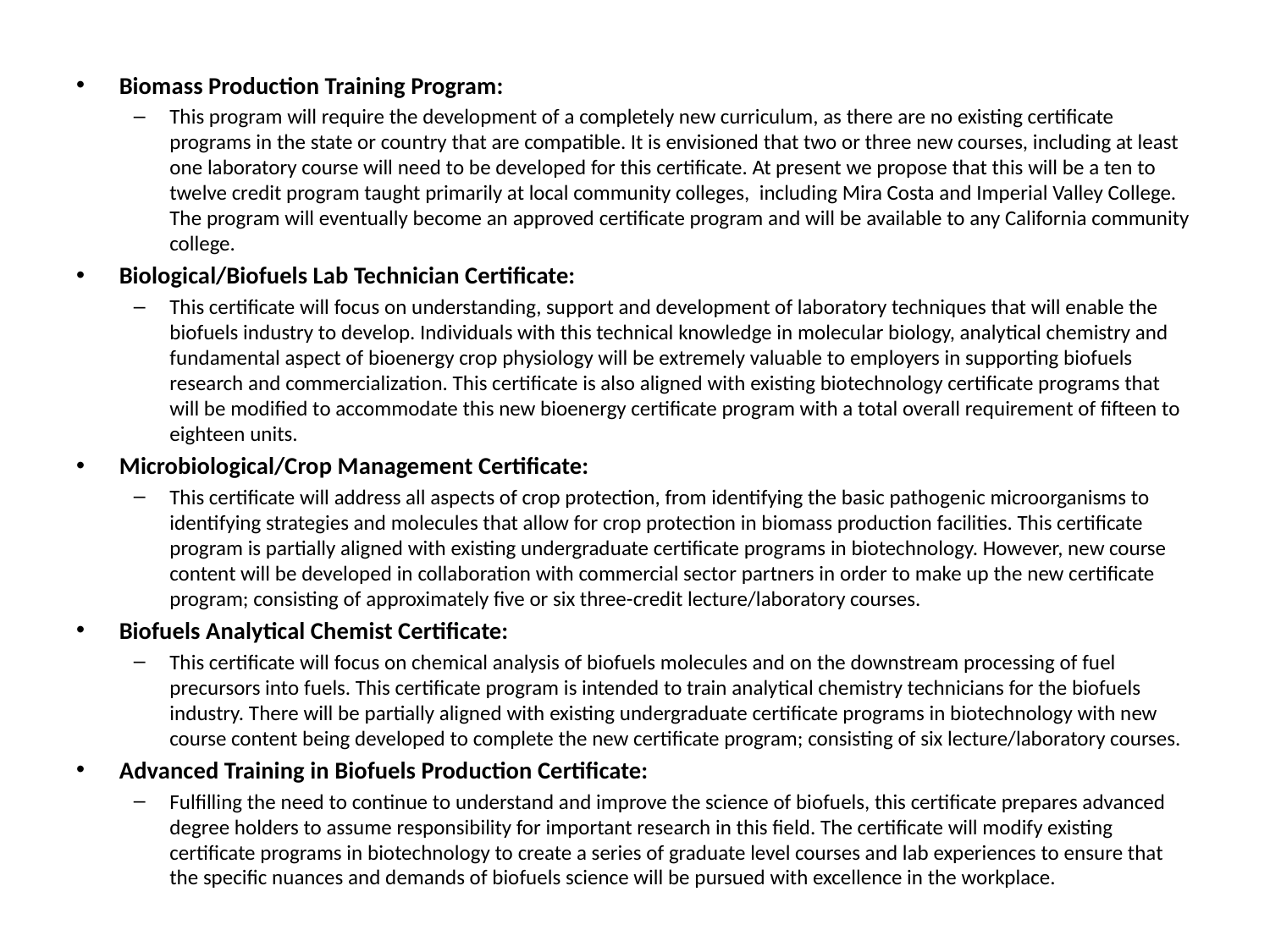

Biomass Production Training Program:
This program will require the development of a completely new curriculum, as there are no existing certificate programs in the state or country that are compatible. It is envisioned that two or three new courses, including at least one laboratory course will need to be developed for this certificate. At present we propose that this will be a ten to twelve credit program taught primarily at local community colleges,  including Mira Costa and Imperial Valley College. The program will eventually become an approved certificate program and will be available to any California community college.
Biological/Biofuels Lab Technician Certificate:
This certificate will focus on understanding, support and development of laboratory techniques that will enable the biofuels industry to develop. Individuals with this technical knowledge in molecular biology, analytical chemistry and fundamental aspect of bioenergy crop physiology will be extremely valuable to employers in supporting biofuels research and commercialization. This certificate is also aligned with existing biotechnology certificate programs that will be modified to accommodate this new bioenergy certificate program with a total overall requirement of fifteen to eighteen units.
Microbiological/Crop Management Certificate:
This certificate will address all aspects of crop protection, from identifying the basic pathogenic microorganisms to identifying strategies and molecules that allow for crop protection in biomass production facilities. This certificate program is partially aligned with existing undergraduate certificate programs in biotechnology. However, new course content will be developed in collaboration with commercial sector partners in order to make up the new certificate program; consisting of approximately five or six three-credit lecture/laboratory courses.
Biofuels Analytical Chemist Certificate:
This certificate will focus on chemical analysis of biofuels molecules and on the downstream processing of fuel precursors into fuels. This certificate program is intended to train analytical chemistry technicians for the biofuels industry. There will be partially aligned with existing undergraduate certificate programs in biotechnology with new course content being developed to complete the new certificate program; consisting of six lecture/laboratory courses.
Advanced Training in Biofuels Production Certificate:
Fulfilling the need to continue to understand and improve the science of biofuels, this certificate prepares advanced degree holders to assume responsibility for important research in this field. The certificate will modify existing certificate programs in biotechnology to create a series of graduate level courses and lab experiences to ensure that the specific nuances and demands of biofuels science will be pursued with excellence in the workplace.